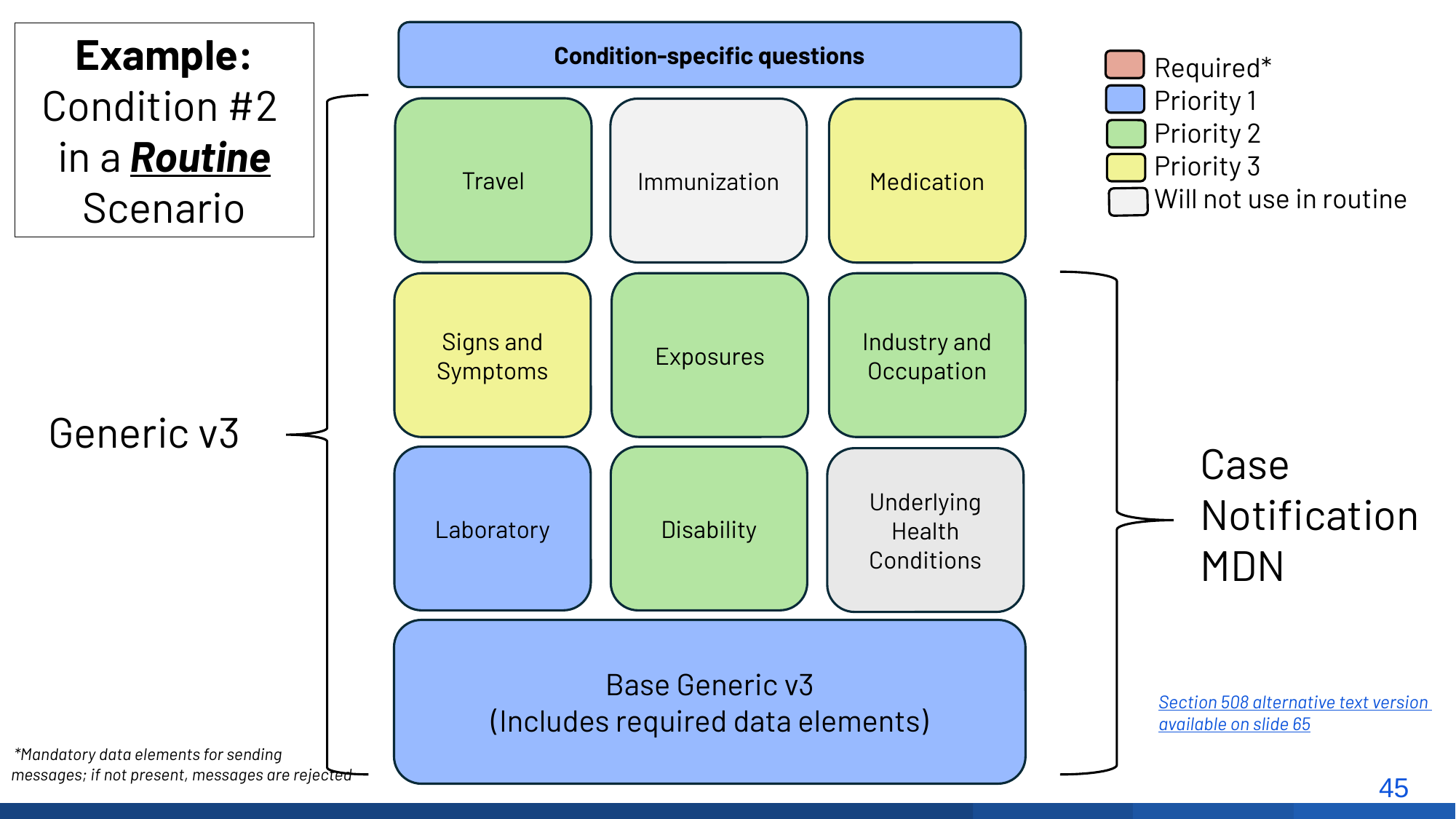

Condition-specific questions
Required*
Priority 1
Priority 2
Priority 3
Will not use in routine

Travel
Immunization
Medication

Exposures
Signs and Symptoms
Industry and Occupation
Generic v3
Laboratory
Disability
Underlying Health Conditions
Base Generic v3
(Includes required data elements)
 *Mandatory data elements for sending messages; if not present, messages are rejected
Example: Condition #2 
in a Routine Scenario
Case Notification MDN

Section 508 alternative text version
available on slide 65
45